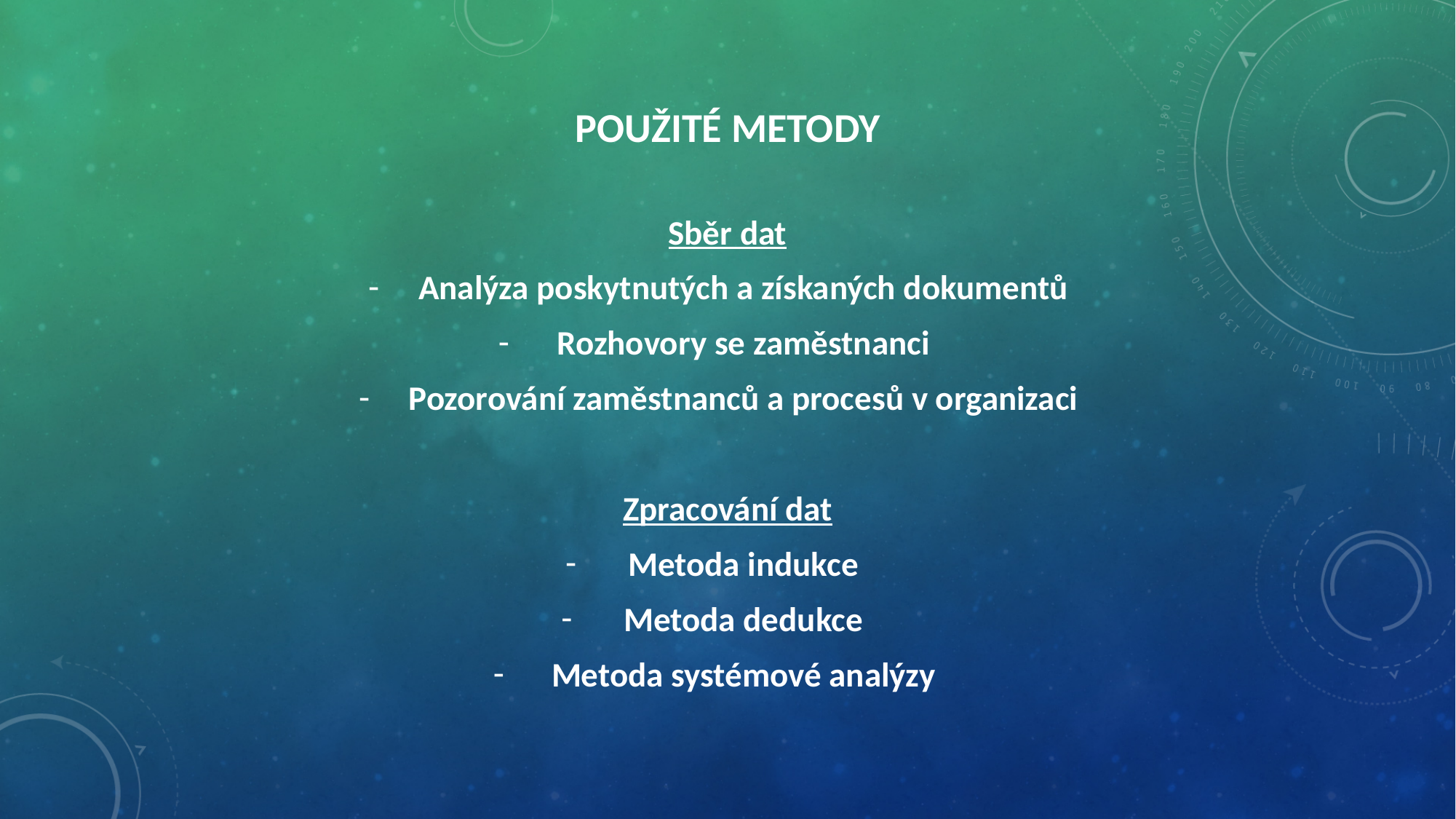

# Použité metody
Sběr dat
Analýza poskytnutých a získaných dokumentů
Rozhovory se zaměstnanci
Pozorování zaměstnanců a procesů v organizaci

Zpracování dat
Metoda indukce
Metoda dedukce
Metoda systémové analýzy